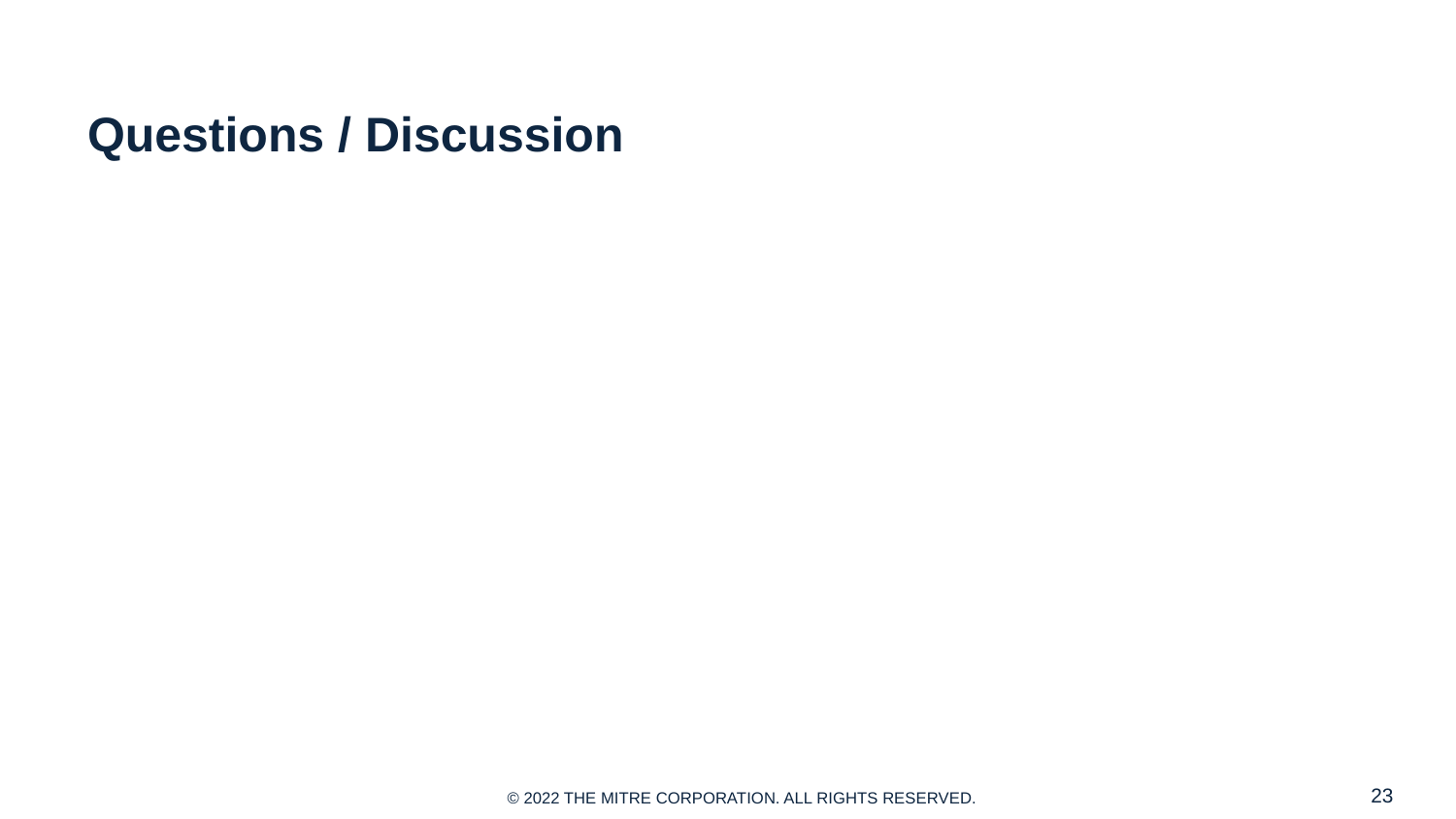

# Questions / Discussion
23
© 2022 THE MITRE CORPORATION. ALL RIGHTS RESERVED.